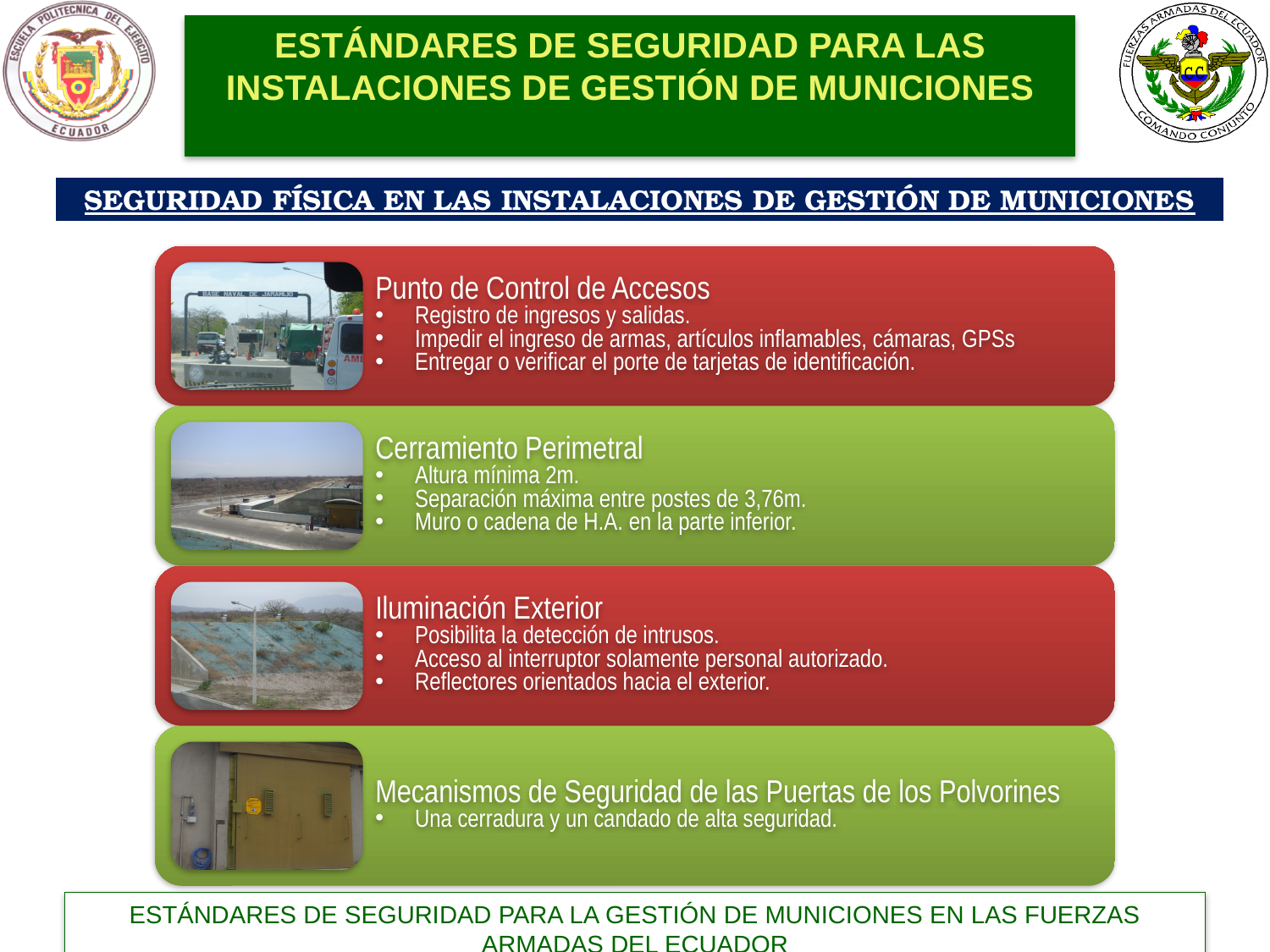

ESTÁNDARES DE SEGURIDAD PARA LAS INSTALACIONES DE GESTIÓN DE MUNICIONES
SEGURIDAD FÍSICA EN LAS INSTALACIONES DE GESTIÓN DE MUNICIONES
Punto de Control de Accesos
Registro de ingresos y salidas.
Entregar o verificar el porte de tarjetas de identificación.
Cerramiento Perimetral
Altura mínima 2m.
Separación máxima entre postes de 3,76m.
Iluminación Exterior
Posibilita la detección de intrusos.
Acceso al interruptor solamente personal autorizado.
Mecanismos de Seguridad de las Puertas de los Polvorines
Una cerradura y un candado de alta seguridad.
Impedir el ingreso de armas, artículos inflamables, cámaras, GPSs
Muro o cadena de H.A. en la parte inferior.
Reflectores orientados hacia el exterior.